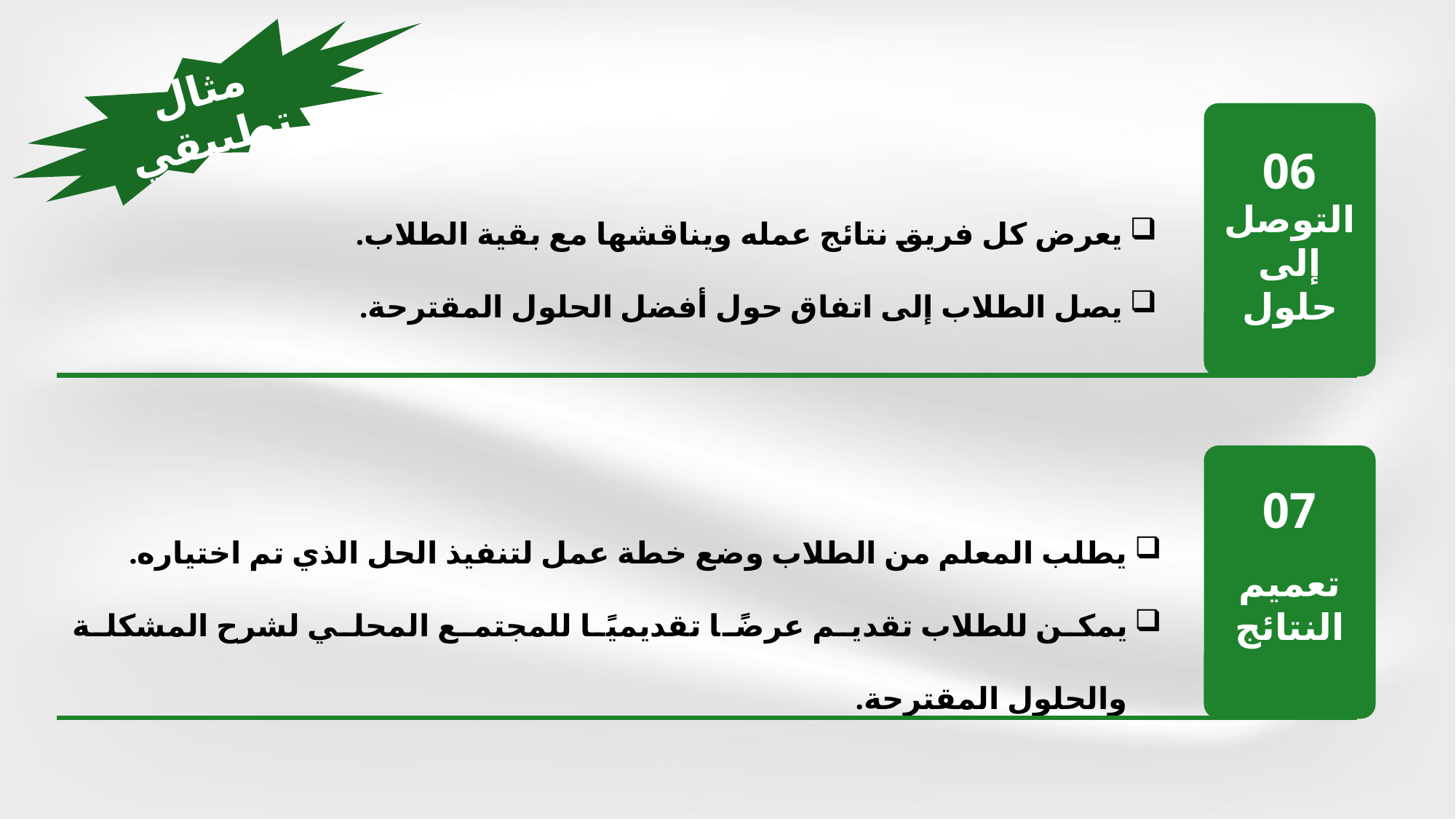

مثال تطبيقي

التوصل إلى حلول
06
يعرض كل فريق نتائج عمله ويناقشها مع بقية الطلاب.
يصل الطلاب إلى اتفاق حول أفضل الحلول المقترحة.

تعميم النتائج
07
يطلب المعلم من الطلاب وضع خطة عمل لتنفيذ الحل الذي تم اختياره.
يمكن للطلاب تقديم عرضًا تقديميًا للمجتمع المحلي لشرح المشكلة والحلول المقترحة.